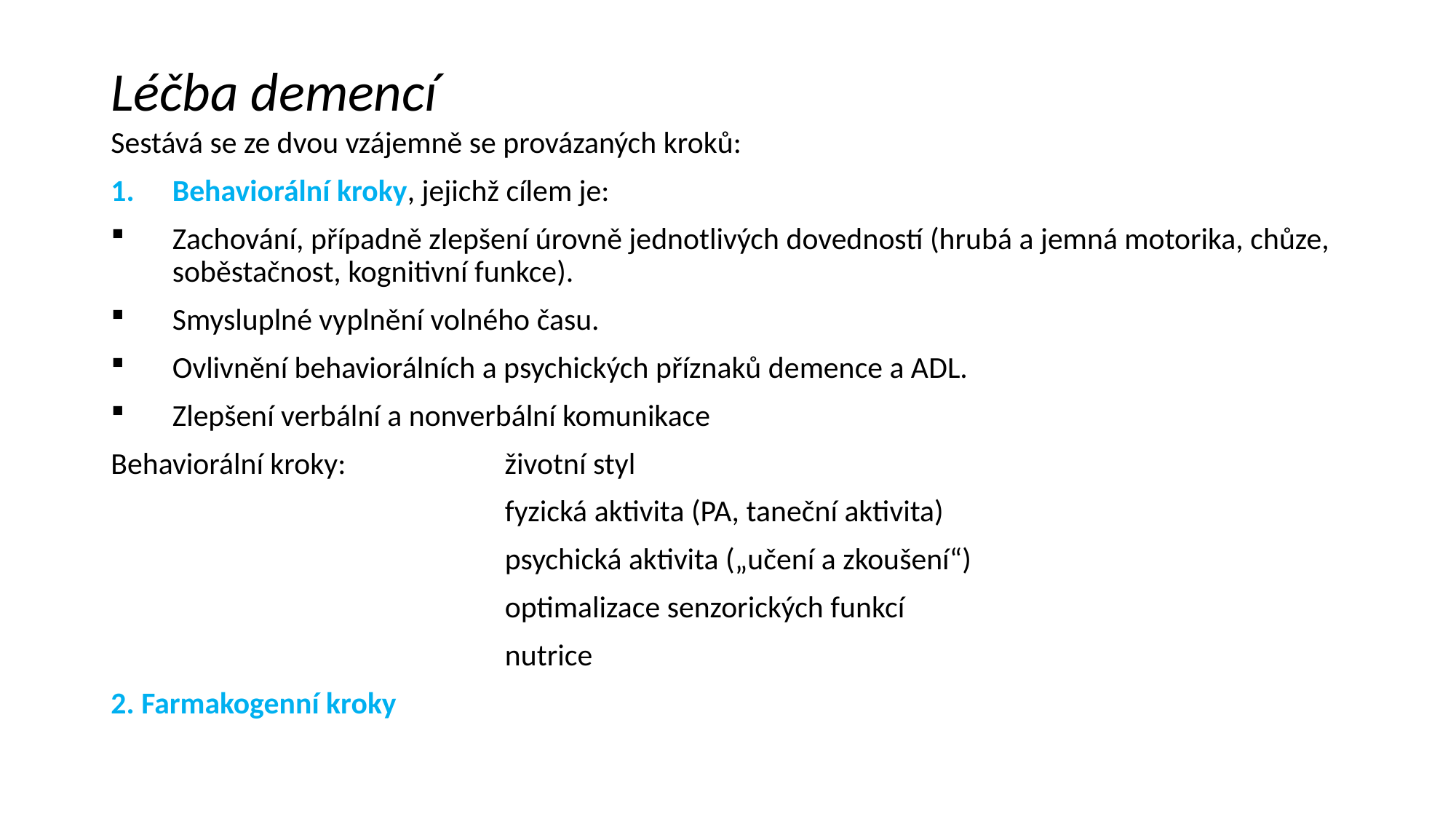

# Léčba demencí
Sestává se ze dvou vzájemně se provázaných kroků:
Behaviorální kroky, jejichž cílem je:
Zachování, případně zlepšení úrovně jednotlivých dovedností (hrubá a jemná motorika, chůze, soběstačnost, kognitivní funkce).
Smysluplné vyplnění volného času.
Ovlivnění behaviorálních a psychických příznaků demence a ADL.
Zlepšení verbální a nonverbální komunikace
Behaviorální kroky:                       životní styl
                                                         fyzická aktivita (PA, taneční aktivita)
                                                         psychická aktivita („učení a zkoušení“)
                                                         optimalizace senzorických funkcí
                                                         nutrice
2. Farmakogenní kroky